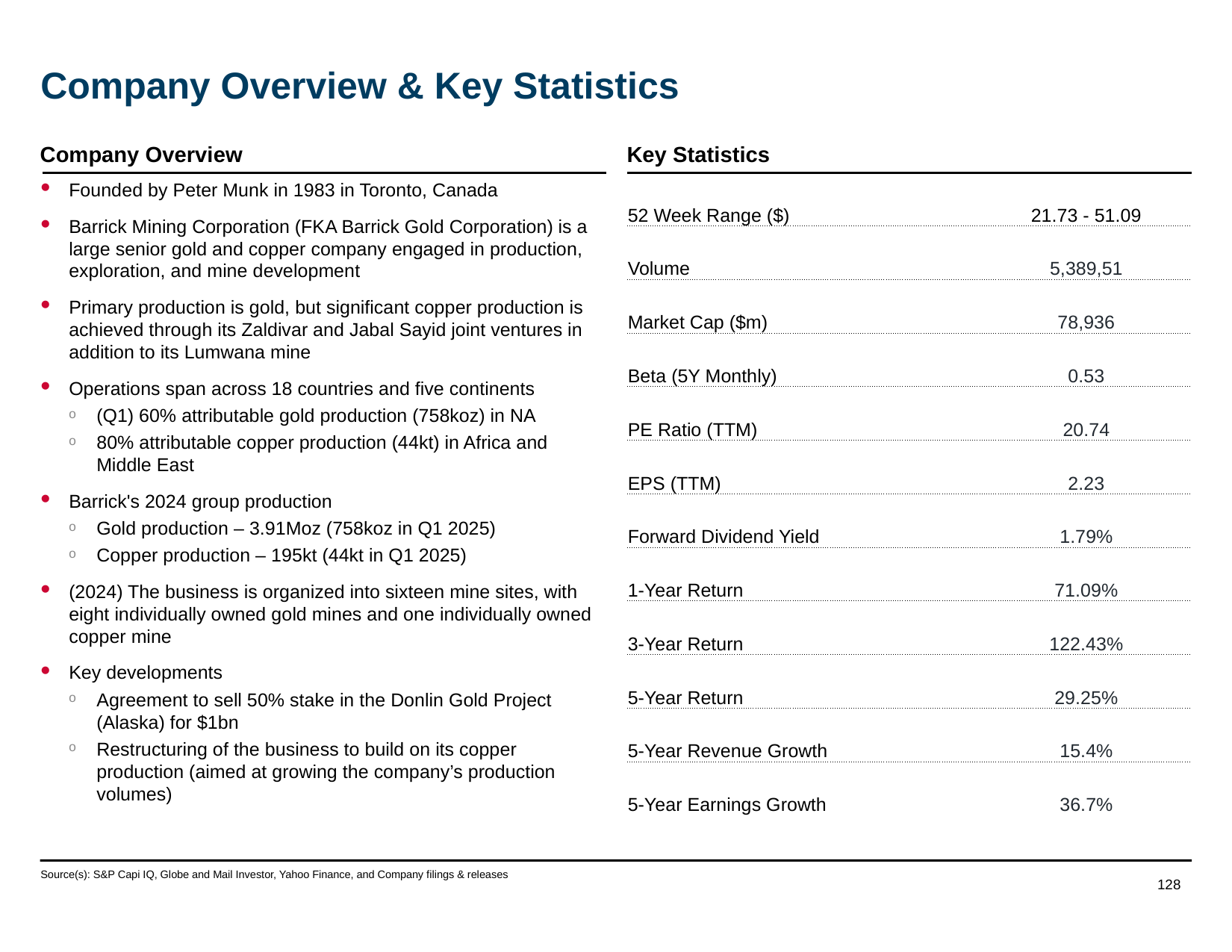

# Company Overview & Key Statistics

Company Overview
Key Statistics
| 52 Week Range ($) | 21.73 - 51.09 |
| --- | --- |
| Volume | 5,389,51 |
| Market Cap ($m) | 78,936 |
| Beta (5Y Monthly) | 0.53 |
| PE Ratio (TTM) | 20.74 |
| EPS (TTM) | 2.23 |
| Forward Dividend Yield | 1.79% |
| 1-Year Return | 71.09% |
| 3-Year Return | 122.43% |
| 5-Year Return | 29.25% |
| 5-Year Revenue Growth | 15.4% |
| 5-Year Earnings Growth | 36.7% |
Founded by Peter Munk in 1983 in Toronto, Canada
Barrick Mining Corporation (FKA Barrick Gold Corporation) is a large senior gold and copper company engaged in production, exploration, and mine development
Primary production is gold, but significant copper production is achieved through its Zaldivar and Jabal Sayid joint ventures in addition to its Lumwana mine
Operations span across 18 countries and five continents
(Q1) 60% attributable gold production (758koz) in NA
80% attributable copper production (44kt) in Africa and Middle East
Barrick's 2024 group production
Gold production – 3.91Moz (758koz in Q1 2025)
Copper production – 195kt (44kt in Q1 2025)
(2024) The business is organized into sixteen mine sites, with eight individually owned gold mines and one individually owned copper mine
Key developments
Agreement to sell 50% stake in the Donlin Gold Project (Alaska) for $1bn
Restructuring of the business to build on its copper production (aimed at growing the company’s production volumes)
Source(s): S&P Capi IQ, Globe and Mail Investor, Yahoo Finance, and Company filings & releases